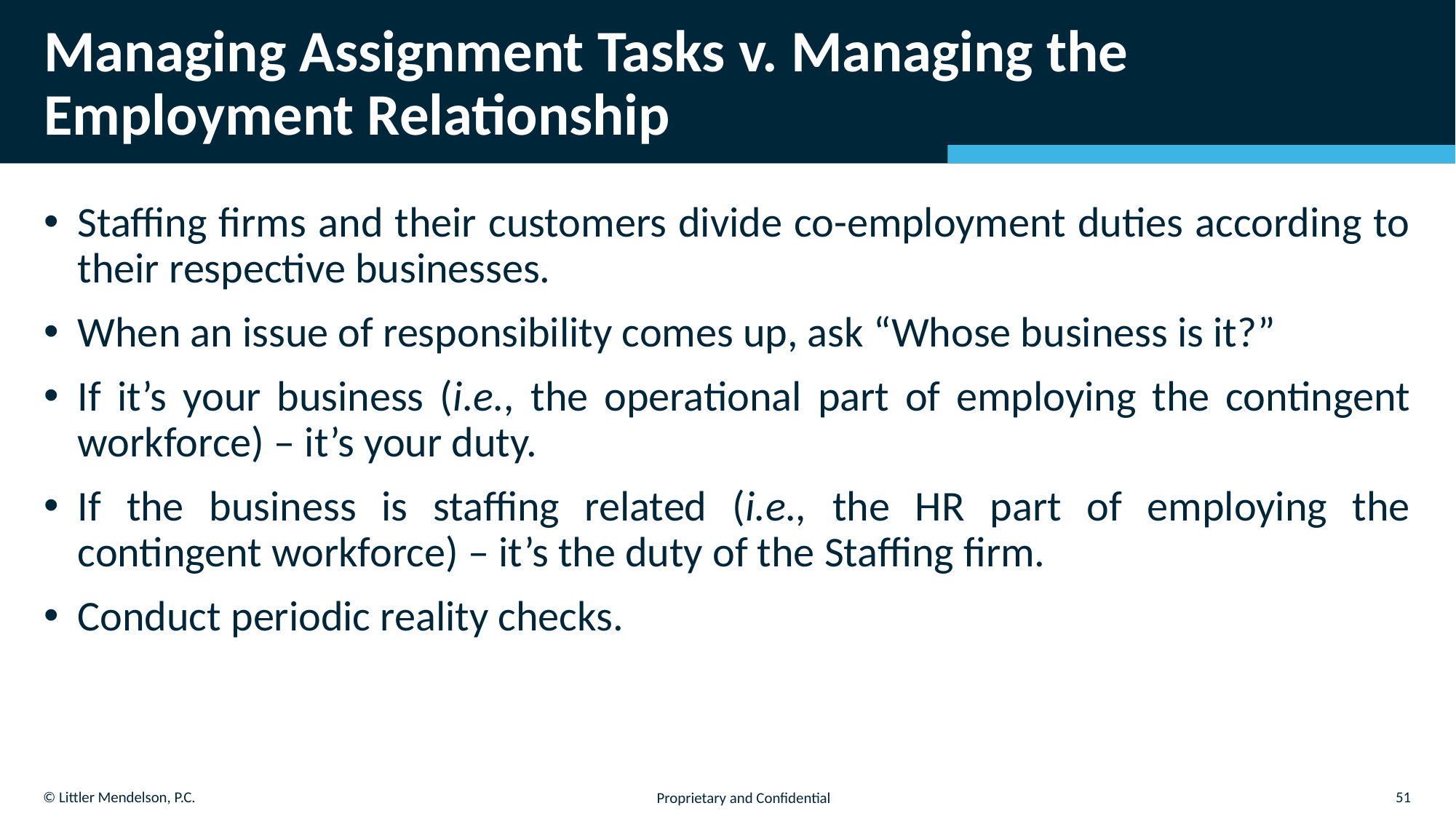

# Managing Assignment Tasks v. Managing the Employment Relationship
Staffing firms and their customers divide co-employment duties according to their respective businesses.
When an issue of responsibility comes up, ask “Whose business is it?”
If it’s your business (i.e., the operational part of employing the contingent workforce) – it’s your duty.
If the business is staffing related (i.e., the HR part of employing the contingent workforce) – it’s the duty of the Staffing firm.
Conduct periodic reality checks.
51